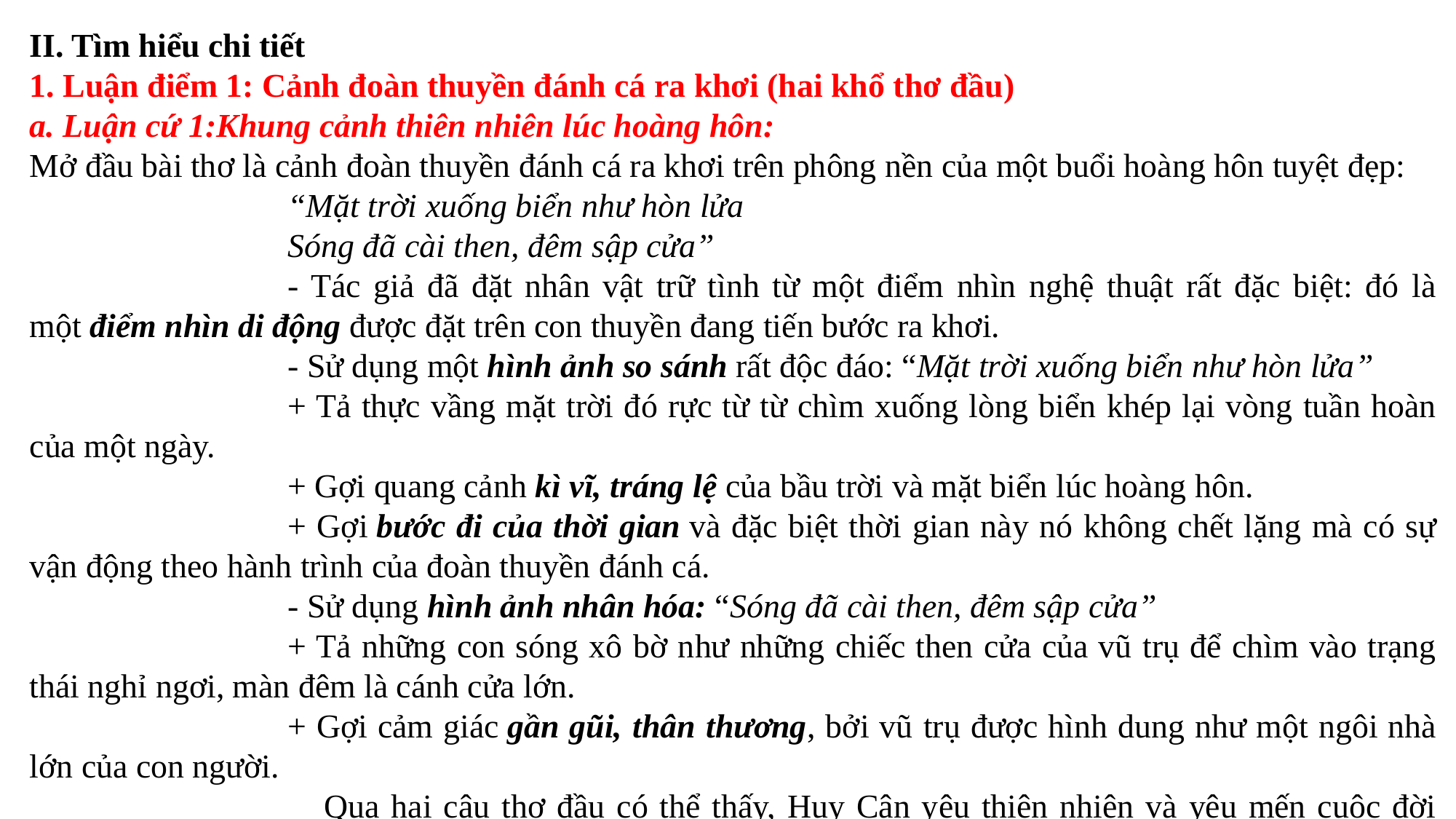

II. Tìm hiểu chi tiết
1. Luận điểm 1: Cảnh đoàn thuyền đánh cá ra khơi (hai khổ thơ đầu)
a. Luận cứ 1:Khung cảnh thiên nhiên lúc hoàng hôn:
Mở đầu bài thơ là cảnh đoàn thuyền đánh cá ra khơi trên phông nền của một buổi hoàng hôn tuyệt đẹp:
“Mặt trời xuống biển như hòn lửa
Sóng đã cài then, đêm sập cửa”
- Tác giả đã đặt nhân vật trữ tình từ một điểm nhìn nghệ thuật rất đặc biệt: đó là một điểm nhìn di động được đặt trên con thuyền đang tiến bước ra khơi.
- Sử dụng một hình ảnh so sánh rất độc đáo: “Mặt trời xuống biển như hòn lửa”
+ Tả thực vầng mặt trời đó rực từ từ chìm xuống lòng biển khép lại vòng tuần hoàn của một ngày.
+ Gợi quang cảnh kì vĩ, tráng lệ của bầu trời và mặt biển lúc hoàng hôn.
+ Gợi bước đi của thời gian và đặc biệt thời gian này nó không chết lặng mà có sự vận động theo hành trình của đoàn thuyền đánh cá.
- Sử dụng hình ảnh nhân hóa: “Sóng đã cài then, đêm sập cửa”
+ Tả những con sóng xô bờ như những chiếc then cửa của vũ trụ để chìm vào trạng thái nghỉ ngơi, màn đêm là cánh cửa lớn.
+ Gợi cảm giác gần gũi, thân thương, bởi vũ trụ được hình dung như một ngôi nhà lớn của con người.
    Qua hai câu thơ đầu có thể thấy, Huy Cận yêu thiên nhiên và yêu mến cuộc đời như thế nào